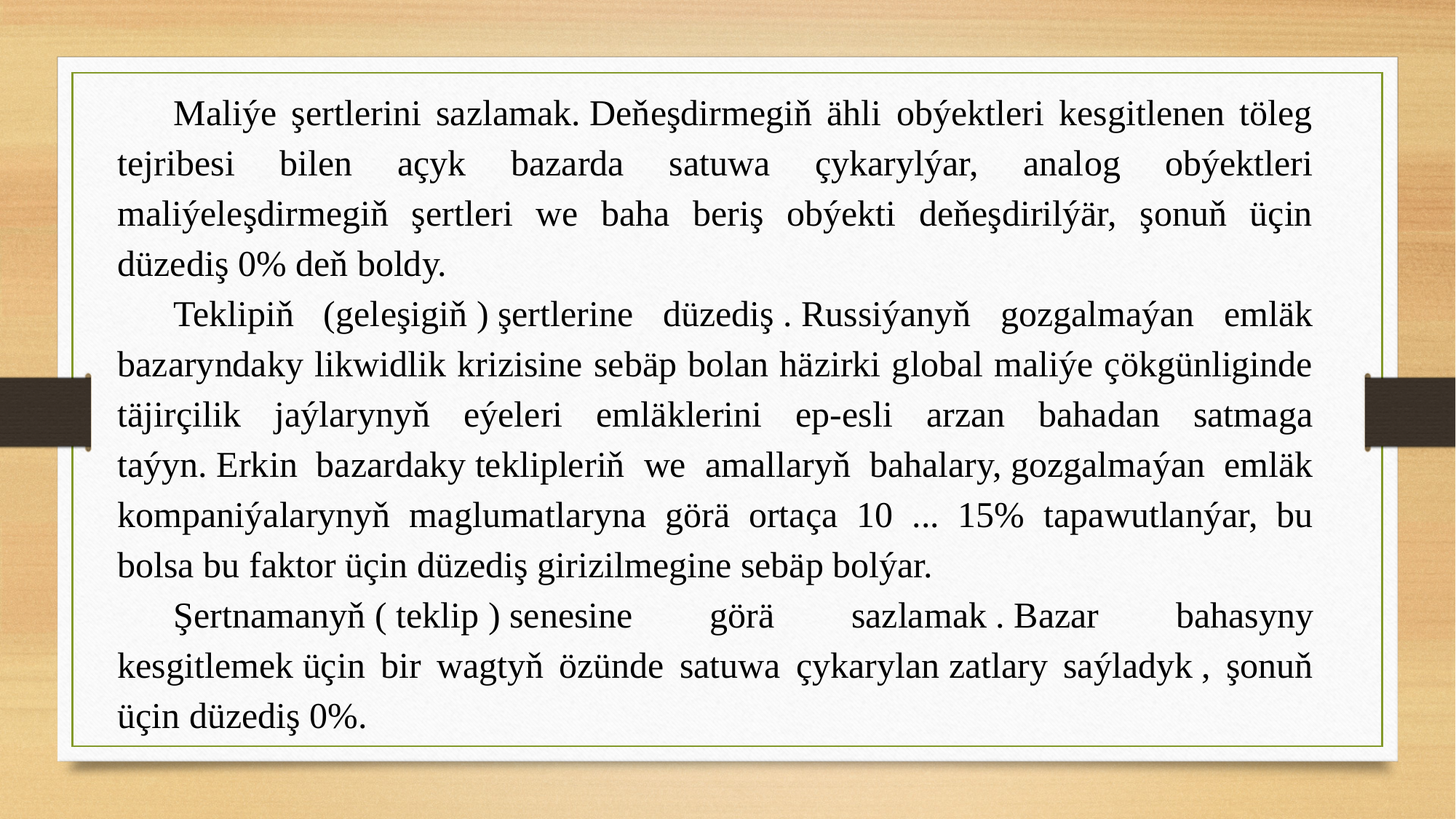

Maliýe şertlerini sazlamak. Deňeşdirmegiň ähli obýektleri kesgitlenen töleg tejribesi bilen açyk bazarda satuwa çykarylýar, analog obýektleri maliýeleşdirmegiň şertleri we baha beriş obýekti deňeşdirilýär, şonuň üçin düzediş 0% deň boldy.
Teklipiň (geleşigiň ) şertlerine düzediş . Russiýanyň gozgalmaýan emläk bazaryndaky likwidlik krizisine sebäp bolan häzirki global maliýe çökgünliginde täjirçilik jaýlarynyň eýeleri emläklerini ep-esli arzan bahadan satmaga taýyn. Erkin bazardaky teklipleriň we amallaryň bahalary, gozgalmaýan emläk kompaniýalarynyň maglumatlaryna görä ortaça 10 ... 15% tapawutlanýar, bu bolsa bu faktor üçin düzediş girizilmegine sebäp bolýar.
Şertnamanyň ( teklip ) senesine görä sazlamak . Bazar bahasyny kesgitlemek üçin bir wagtyň özünde satuwa çykarylan zatlary saýladyk , şonuň üçin düzediş 0%.